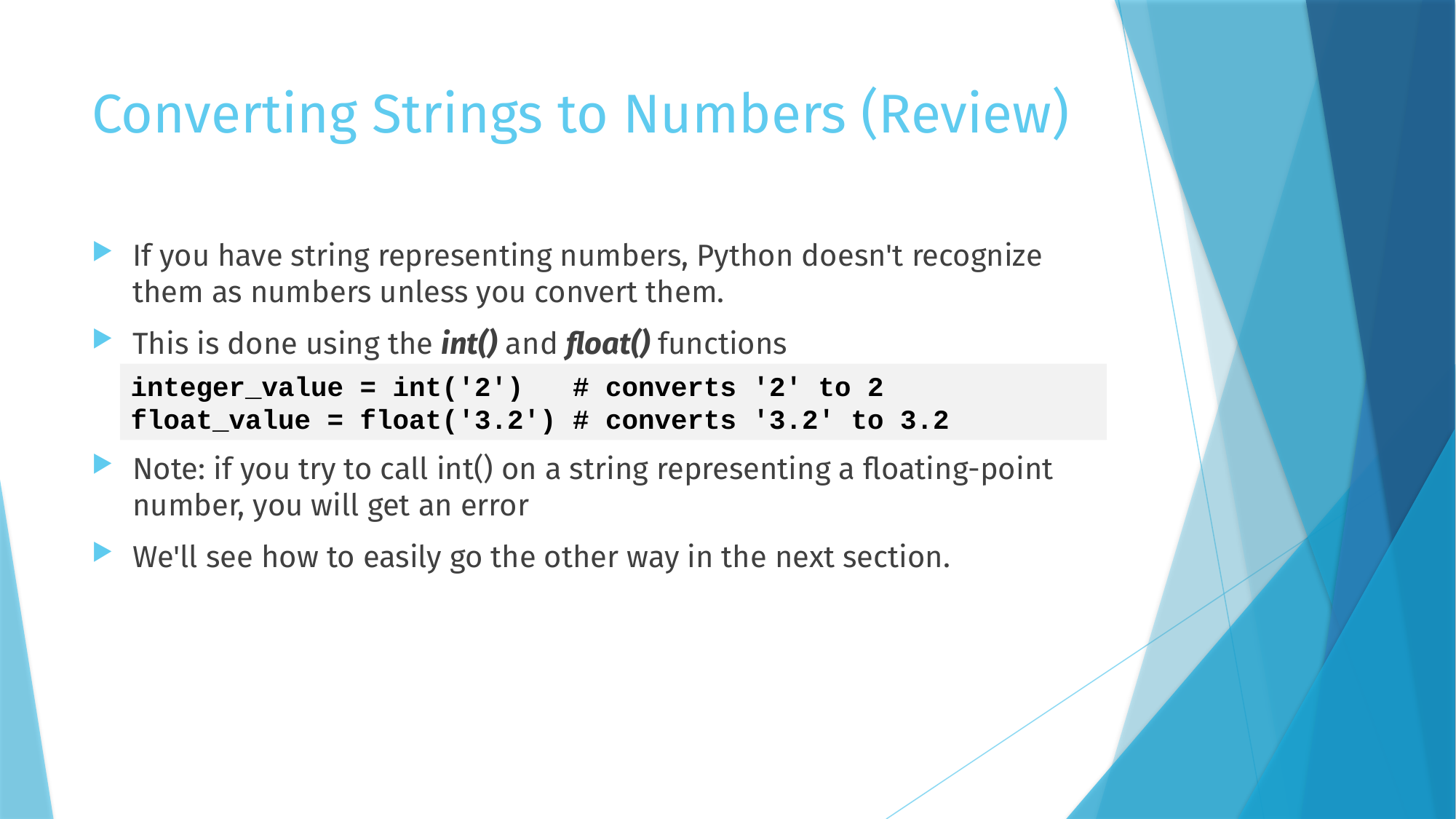

# Converting Strings to Numbers (Review)
If you have string representing numbers, Python doesn't recognize them as numbers unless you convert them.
This is done using the int() and float() functions

Note: if you try to call int() on a string representing a floating-point number, you will get an error
We'll see how to easily go the other way in the next section.

integer_value = int('2')   # converts '2' to 2
float_value = float('3.2') # converts '3.2' to 3.2